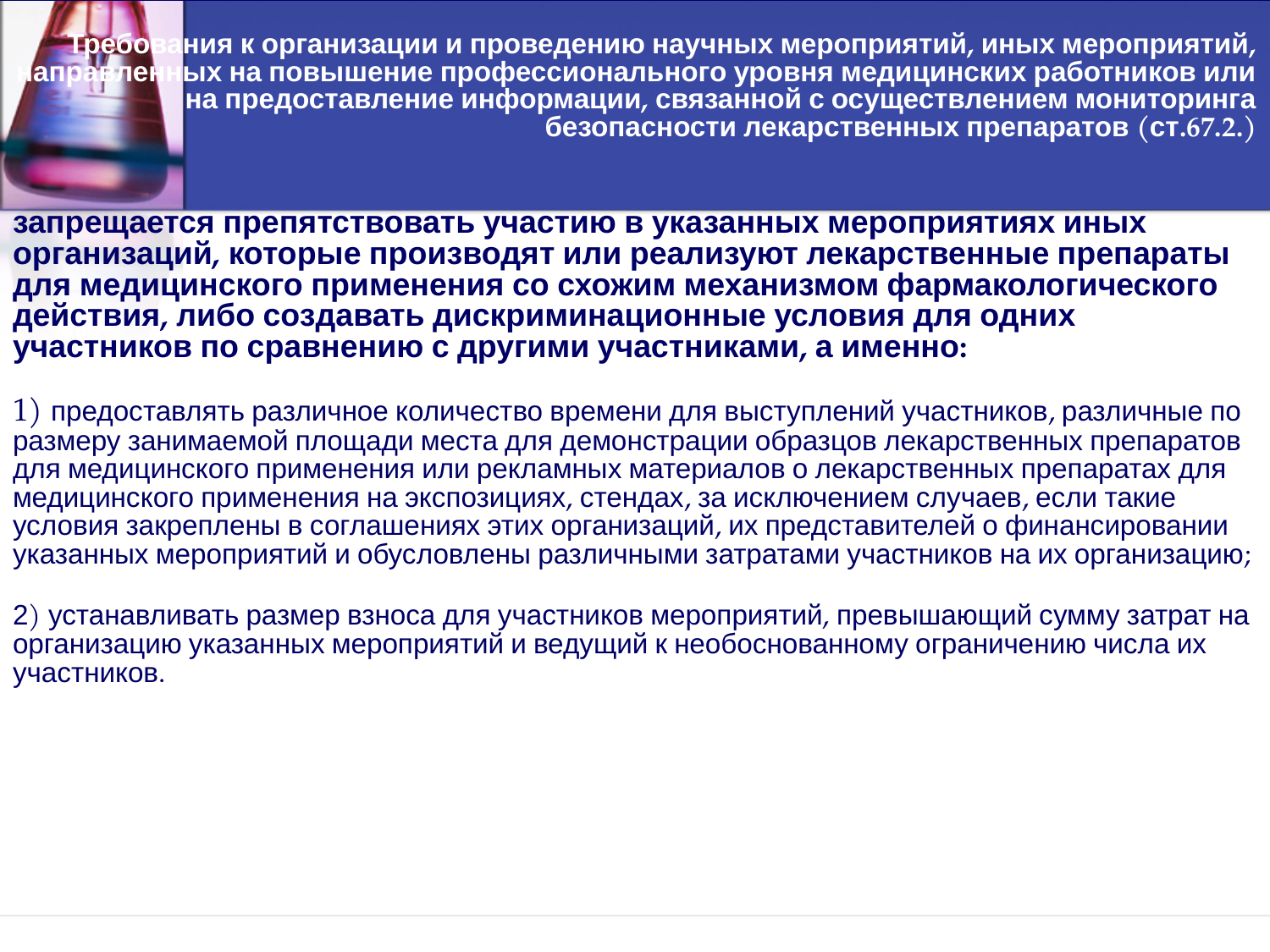

| Требования к организации и проведению научных мероприятий, иных мероприятий, направленных на повышение профессионального уровня медицинских работников или на предоставление информации, связанной с осуществлением мониторинга безопасности лекарственных препаратов (ст.67.2.) запрещается препятствовать участию в указанных мероприятиях иных организаций, которые производят или реализуют лекарственные препараты для медицинского применения со схожим механизмом фармакологического действия, либо создавать дискриминационные условия для одних участников по сравнению с другими участниками, а именно: предоставлять различное количество времени для выступлений участников, различные по размеру занимаемой площади места для демонстрации образцов лекарственных препаратов для медицинского применения или рекламных материалов о лекарственных препаратах для медицинского применения на экспозициях, стендах, за исключением случаев, если такие условия закреплены в соглашениях этих организаций, их представителей о финансировании указанных мероприятий и обусловлены различными затратами участников на их организацию; 2) устанавливать размер взноса для участников мероприятий, превышающий сумму затрат на организацию указанных мероприятий и ведущий к необоснованному ограничению числа их участников. |
| --- |
|  |